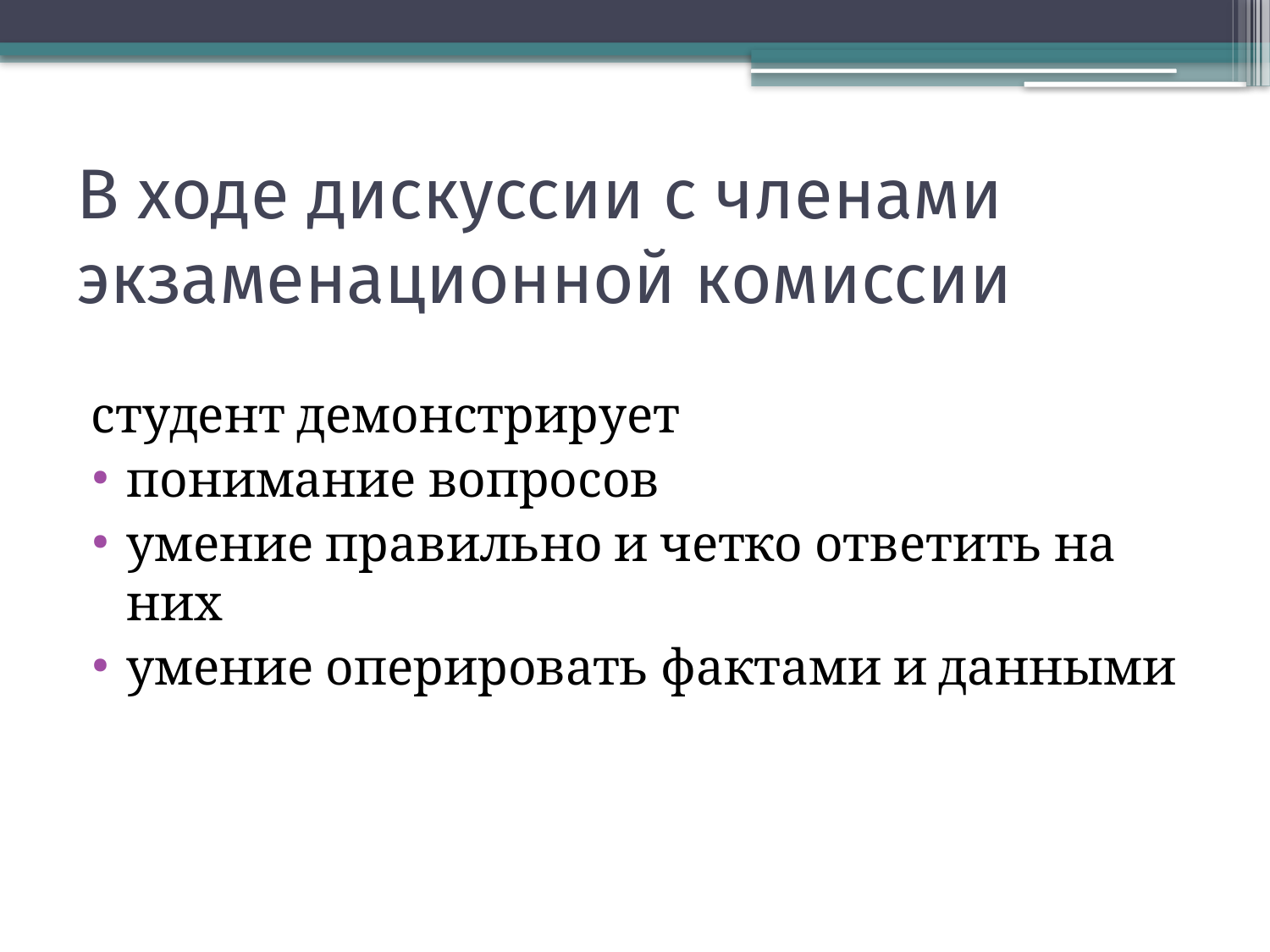

# В ходе дискуссии с членами экзаменационной комиссии

студент демонстрирует
понимание вопросов
умение правильно и четко ответить на них
умение оперировать фактами и данными